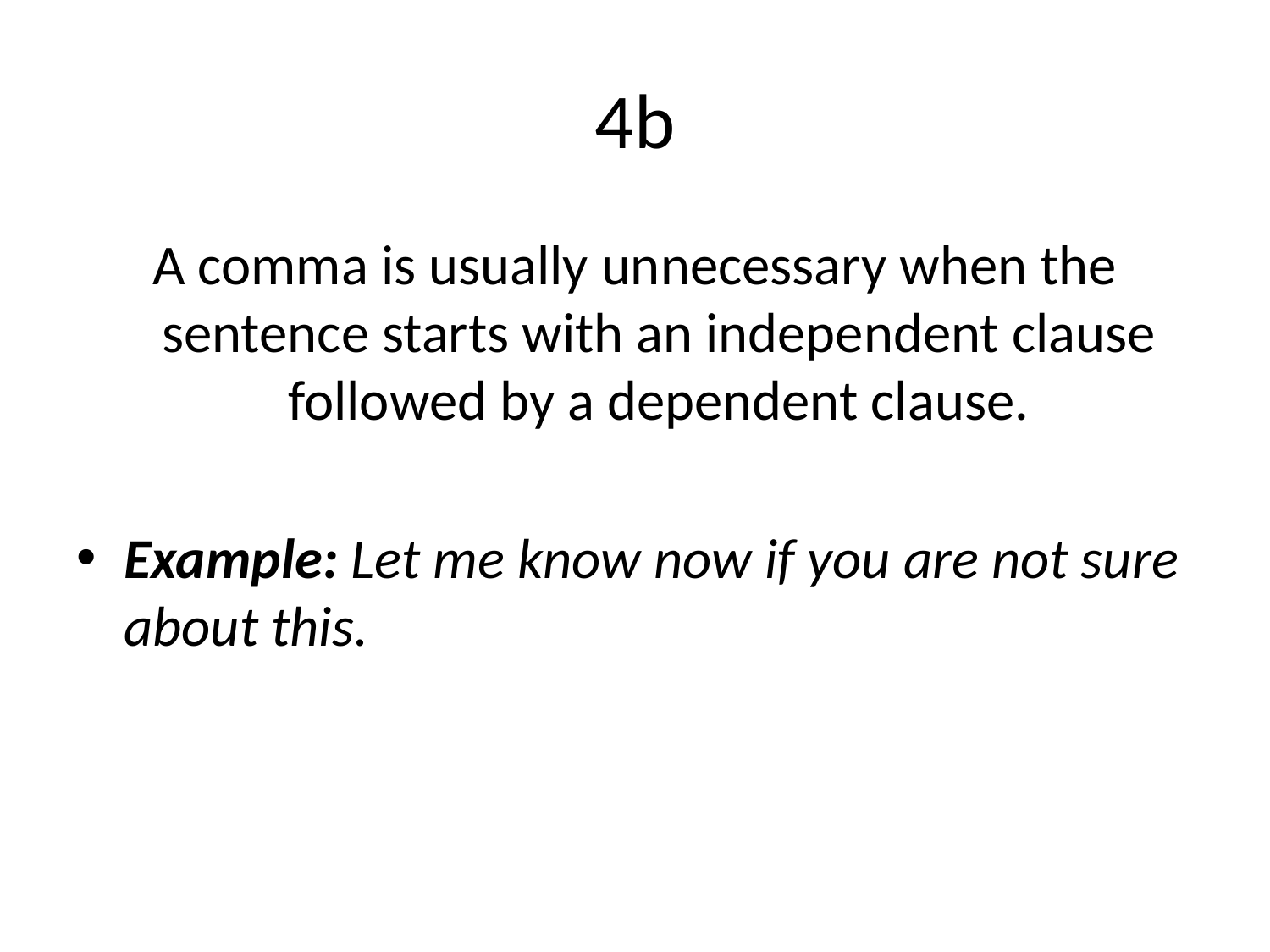

# 4b
A comma is usually unnecessary when the sentence starts with an independent clause followed by a dependent clause.

Example: Let me know now if you are not sure about this.